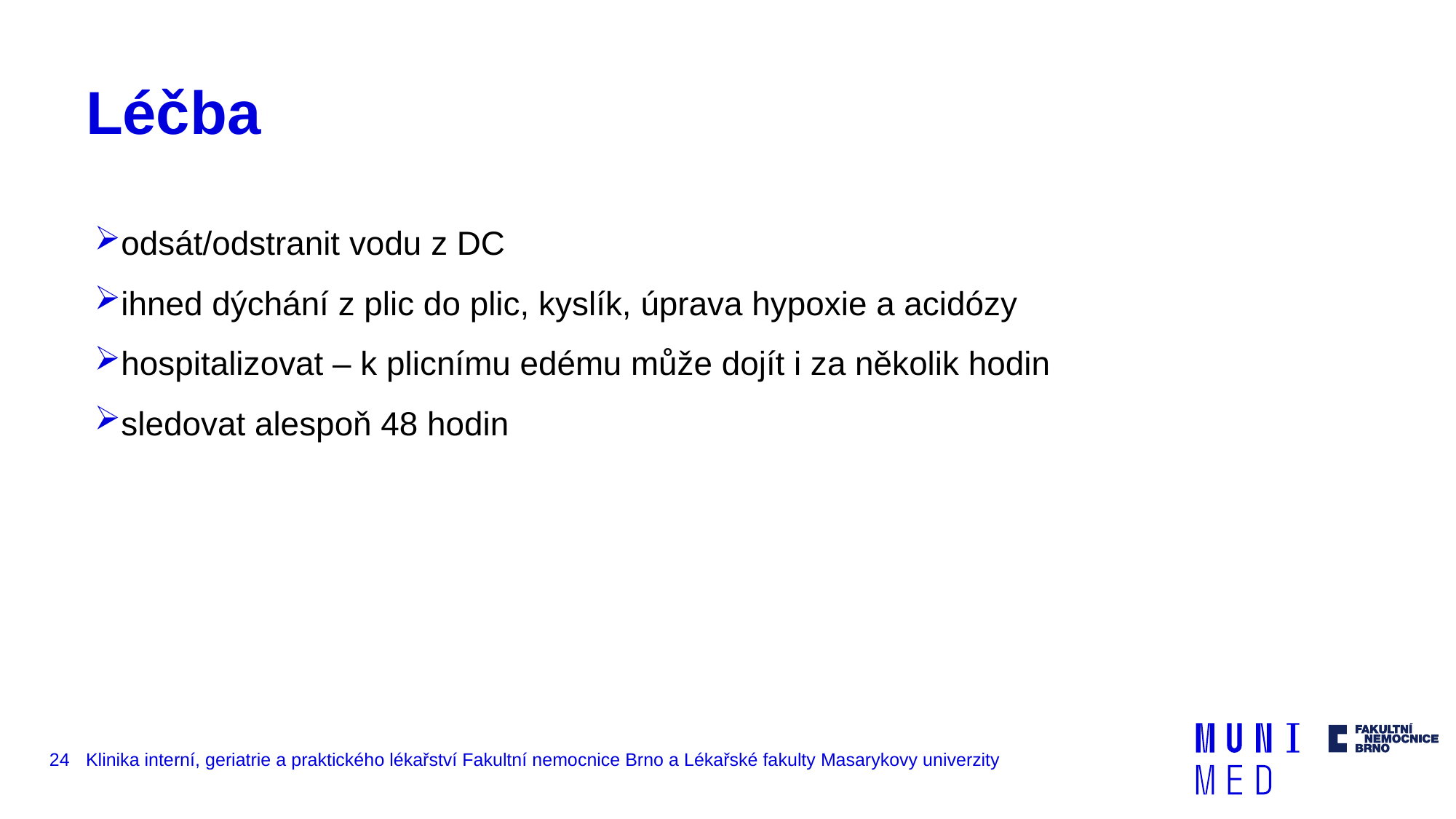

# Léčba
odsát/odstranit vodu z DC
ihned dýchání z plic do plic, kyslík, úprava hypoxie a acidózy
hospitalizovat – k plicnímu edému může dojít i za několik hodin
sledovat alespoň 48 hodin

24
Klinika interní, geriatrie a praktického lékařství Fakultní nemocnice Brno a Lékařské fakulty Masarykovy univerzity